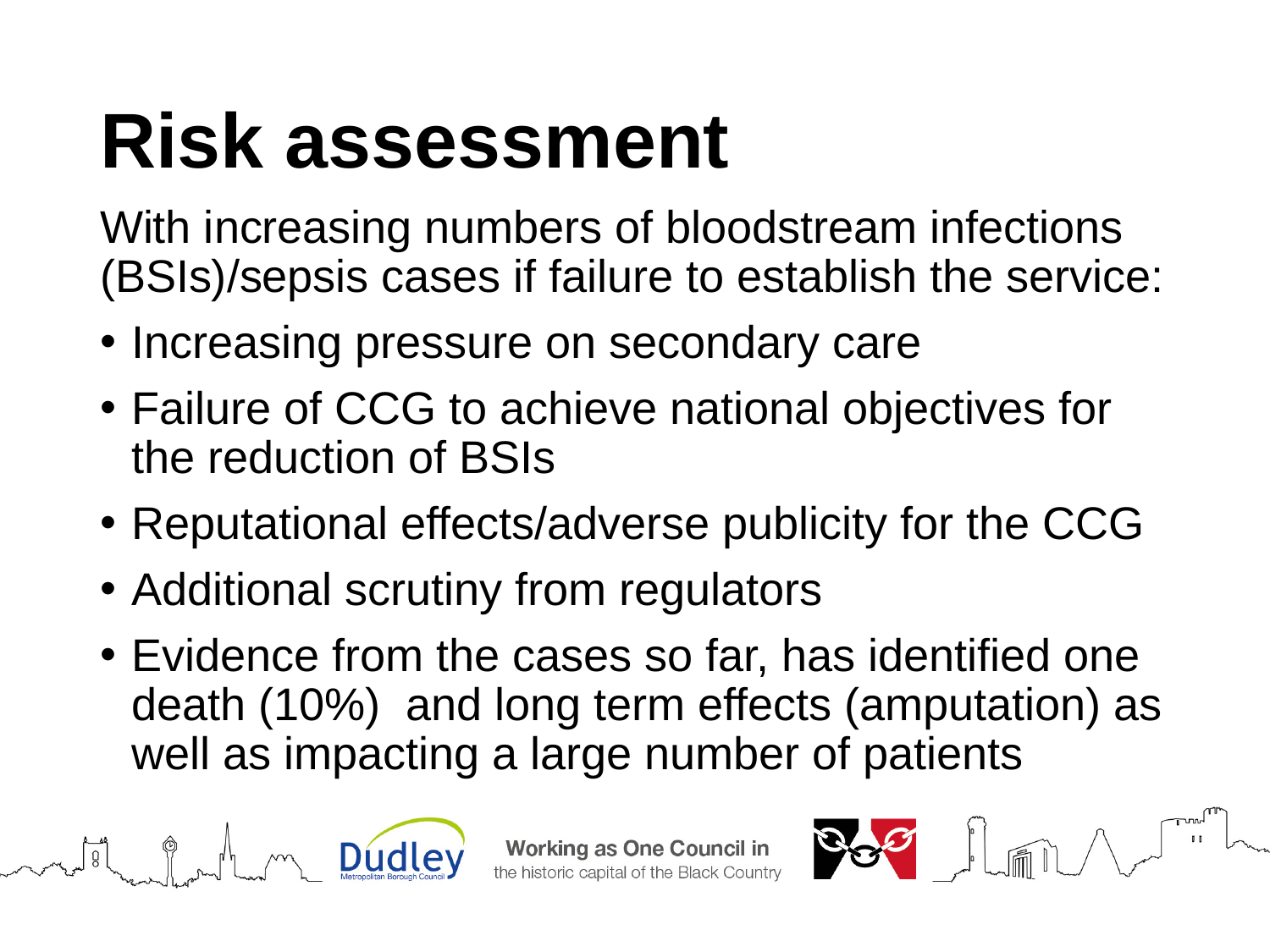

# Risk assessment
With increasing numbers of bloodstream infections (BSIs)/sepsis cases if failure to establish the service:
Increasing pressure on secondary care
Failure of CCG to achieve national objectives for the reduction of BSIs
Reputational effects/adverse publicity for the CCG
Additional scrutiny from regulators
Evidence from the cases so far, has identified one death (10%)  and long term effects (amputation) as well as impacting a large number of patients